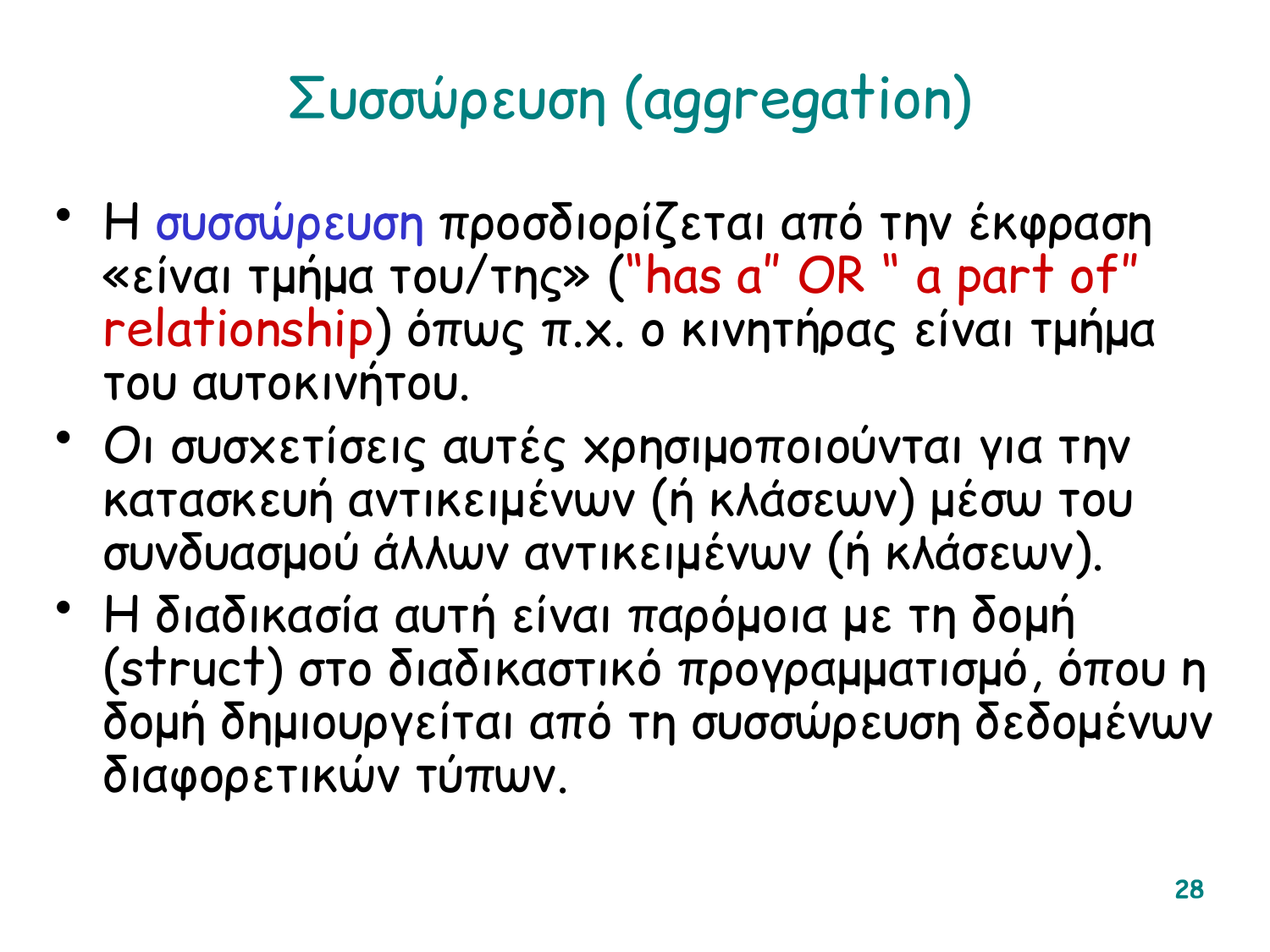

# Συσσώρευση (aggregation)
Η συσσώρευση προσδιορίζεται από την έκφραση «είναι τμήμα του/της» (“has a” OR “ a part of” relationship) όπως π.χ. ο κινητήρας είναι τμήμα του αυτοκινήτου.
Οι συσχετίσεις αυτές χρησιμοποιούνται για την κατασκευή αντικειμένων (ή κλάσεων) μέσω του συνδυασμού άλλων αντικειμένων (ή κλάσεων).
Η διαδικασία αυτή είναι παρόμοια με τη δομή (struct) στο διαδικαστικό προγραμματισμό, όπου η δομή δημιουργείται από τη συσσώρευση δεδομένων διαφορετικών τύπων.
28